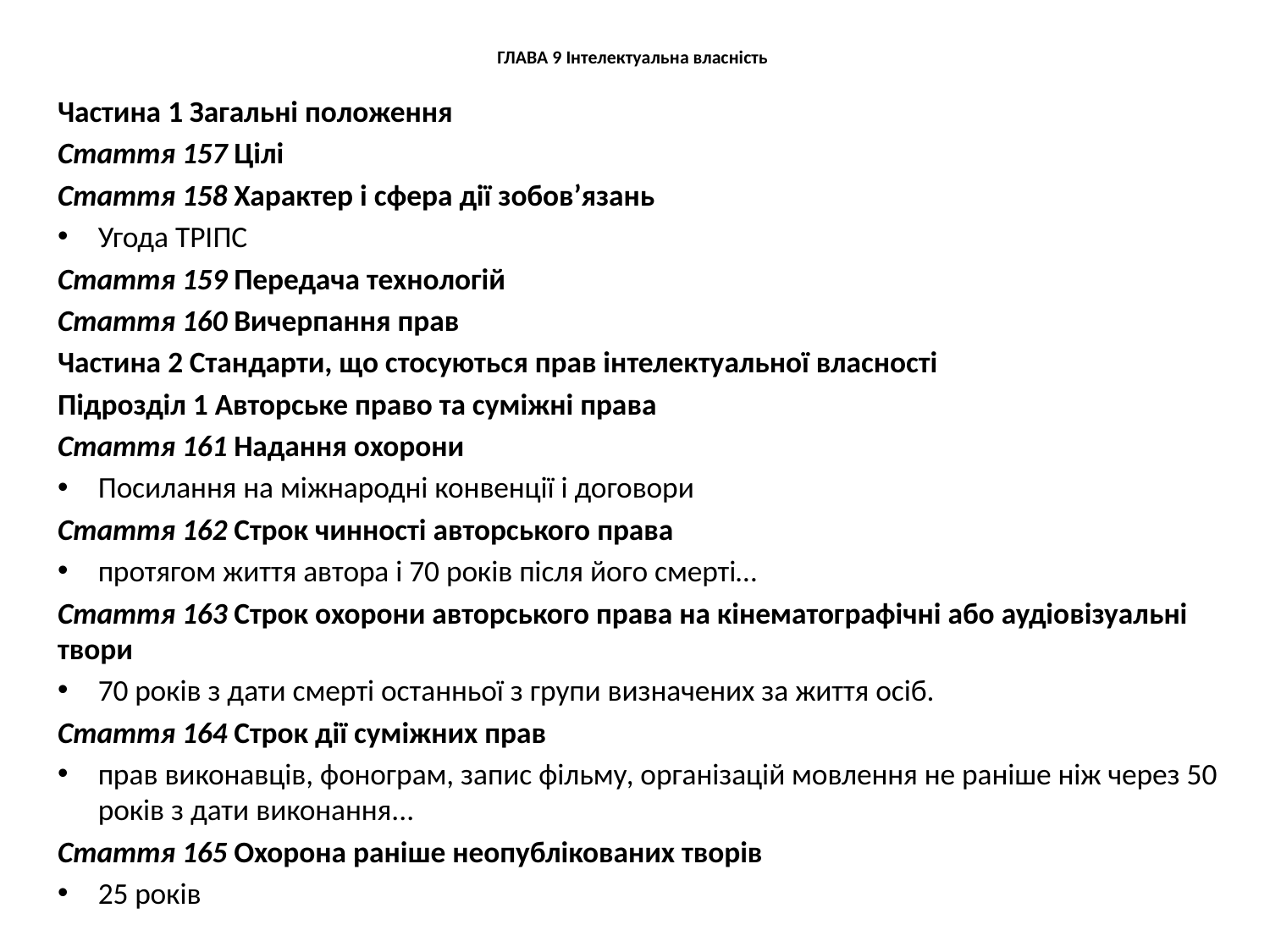

# ГЛАВА 9 Інтелектуальна власність
Частина 1 Загальні положення
Стаття 157 Цілі
Стаття 158 Характер і сфера дії зобов’язань
Угода ТРІПС
Стаття 159 Передача технологій
Стаття 160 Вичерпання прав
Частина 2 Стандарти, що стосуються прав інтелектуальної власності
Підрозділ 1 Авторське право та суміжні права
Стаття 161 Надання охорони
Посилання на міжнародні конвенції і договори
Стаття 162 Строк чинності авторського права
протягом життя автора і 70 років після його смерті…
Стаття 163 Строк охорони авторського права на кінематографічні або аудіовізуальні твори
70 років з дати смерті останньої з групи визначених за життя осіб.
Стаття 164 Строк дії суміжних прав
прав виконавців, фонограм, запис фільму, організацій мовлення не раніше ніж через 50 років з дати виконання...
Стаття 165 Охорона раніше неопублікованих творів
25 років